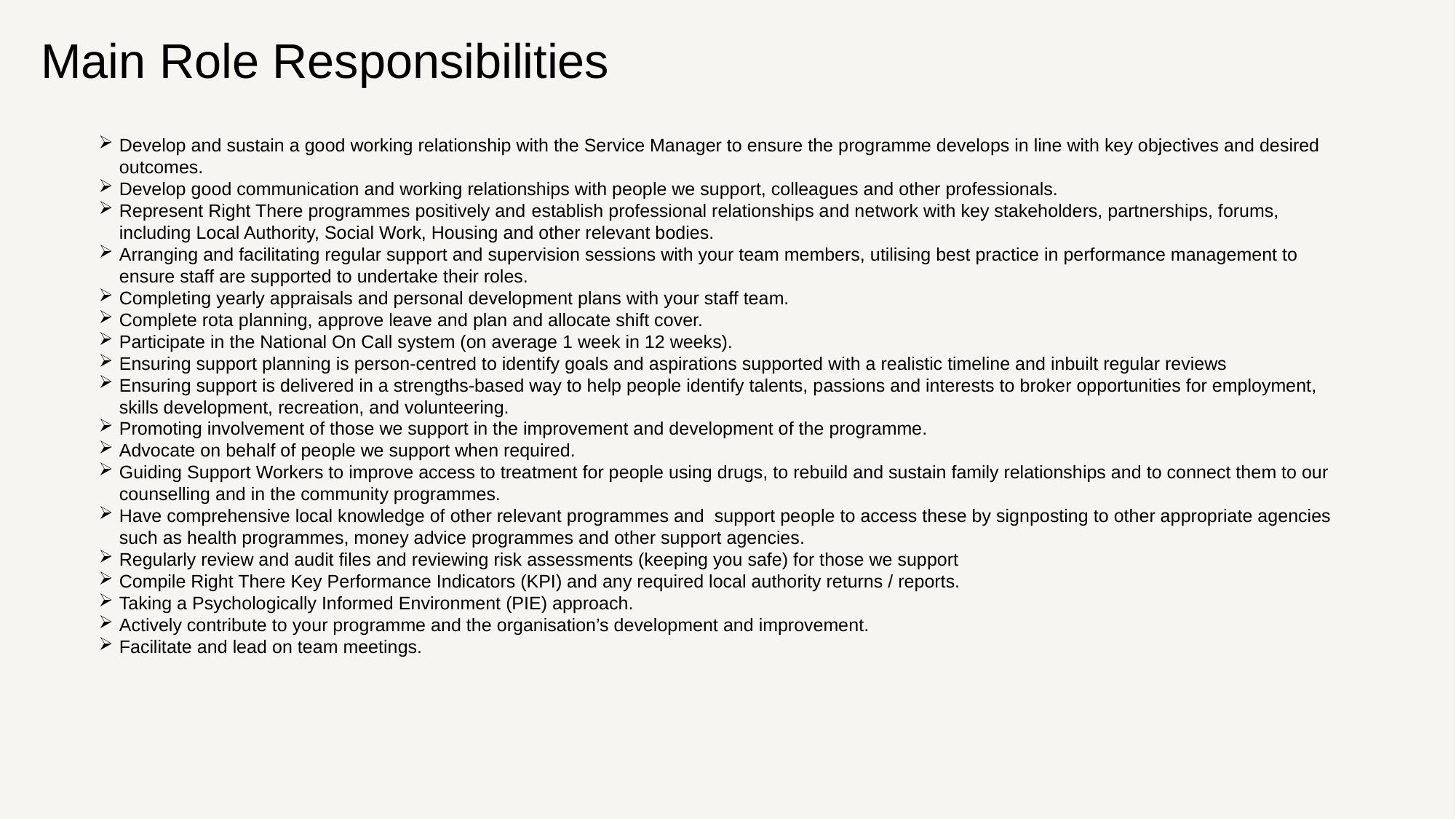

Main Role Responsibilities
Develop and sustain a good working relationship with the Service Manager to ensure the programme develops in line with key objectives and desired outcomes.
Develop good communication and working relationships with people we support, colleagues and other professionals.
Represent Right There programmes positively and establish professional relationships and network with key stakeholders, partnerships, forums, including Local Authority, Social Work, Housing and other relevant bodies.
Arranging and facilitating regular support and supervision sessions with your team members, utilising best practice in performance management to ensure staff are supported to undertake their roles.
Completing yearly appraisals and personal development plans with your staff team.
Complete rota planning, approve leave and plan and allocate shift cover.
Participate in the National On Call system (on average 1 week in 12 weeks).
Ensuring support planning is person-centred to identify goals and aspirations supported with a realistic timeline and inbuilt regular reviews
Ensuring support is delivered in a strengths-based way to help people identify talents, passions and interests to broker opportunities for employment, skills development, recreation, and volunteering.
Promoting involvement of those we support in the improvement and development of the programme.
Advocate on behalf of people we support when required.
Guiding Support Workers to improve access to treatment for people using drugs, to rebuild and sustain family relationships and to connect them to our counselling and in the community programmes.
Have comprehensive local knowledge of other relevant programmes and  support people to access these by signposting to other appropriate agencies such as health programmes, money advice programmes and other support agencies.
Regularly review and audit files and reviewing risk assessments (keeping you safe) for those we support
Compile Right There Key Performance Indicators (KPI) and any required local authority returns / reports.
Taking a Psychologically Informed Environment (PIE) approach.
Actively contribute to your programme and the organisation’s development and improvement.
Facilitate and lead on team meetings.